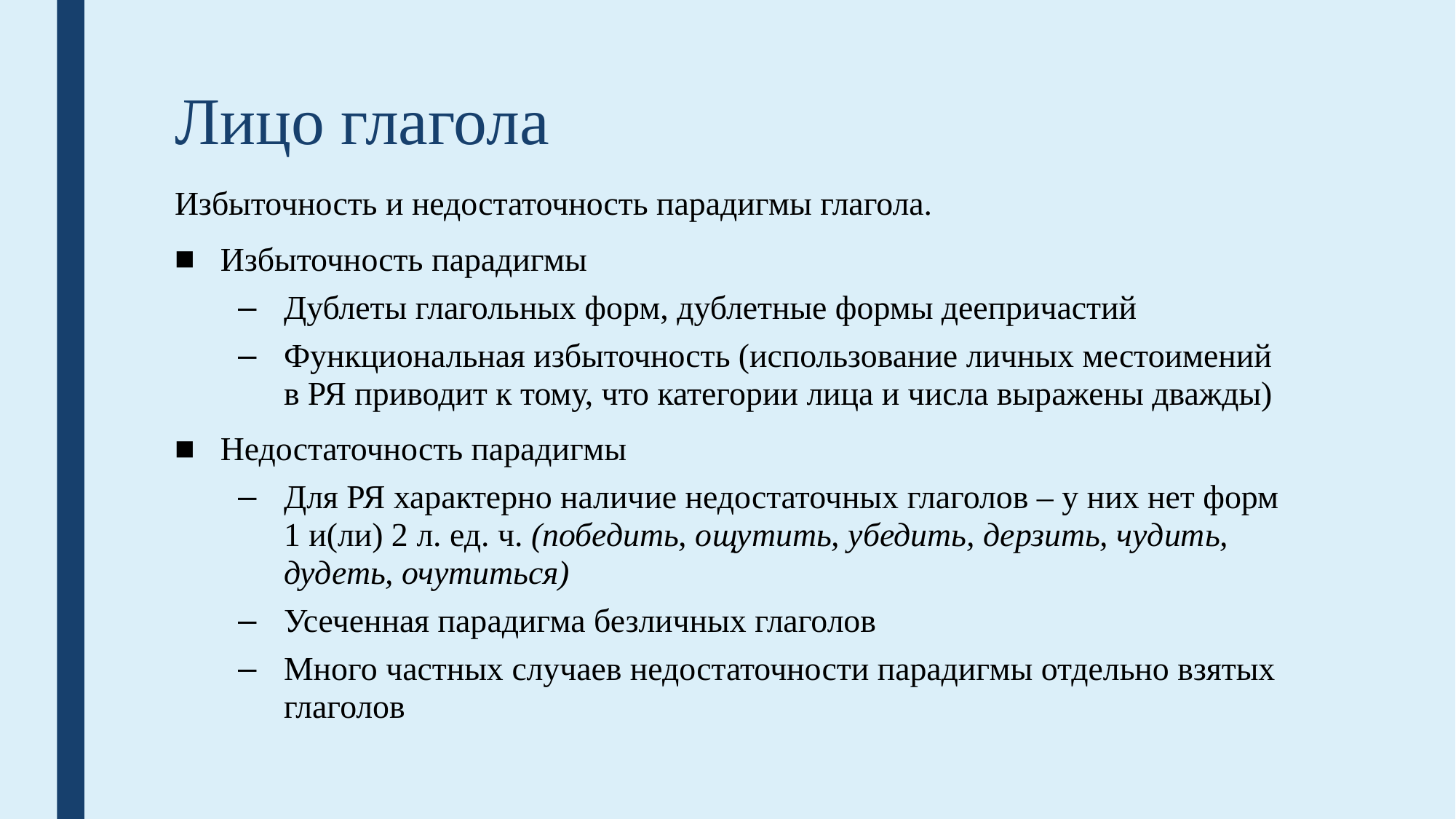

# Лицо глагола
Избыточность и недостаточность парадигмы глагола.
Избыточность парадигмы
Дублеты глагольных форм, дублетные формы деепричастий
Функциональная избыточность (использование личных местоимений  в РЯ приводит к тому, что категории лица и числа выражены дважды)
Недостаточность парадигмы
Для РЯ характерно наличие недостаточных глаголов – у них нет форм 1 и(ли) 2 л. ед. ч. (победить, ощутить, убедить, дерзить, чудить, дудеть, очутиться)
Усеченная парадигма безличных глаголов
Много частных случаев недостаточности парадигмы отдельно взятых глаголов